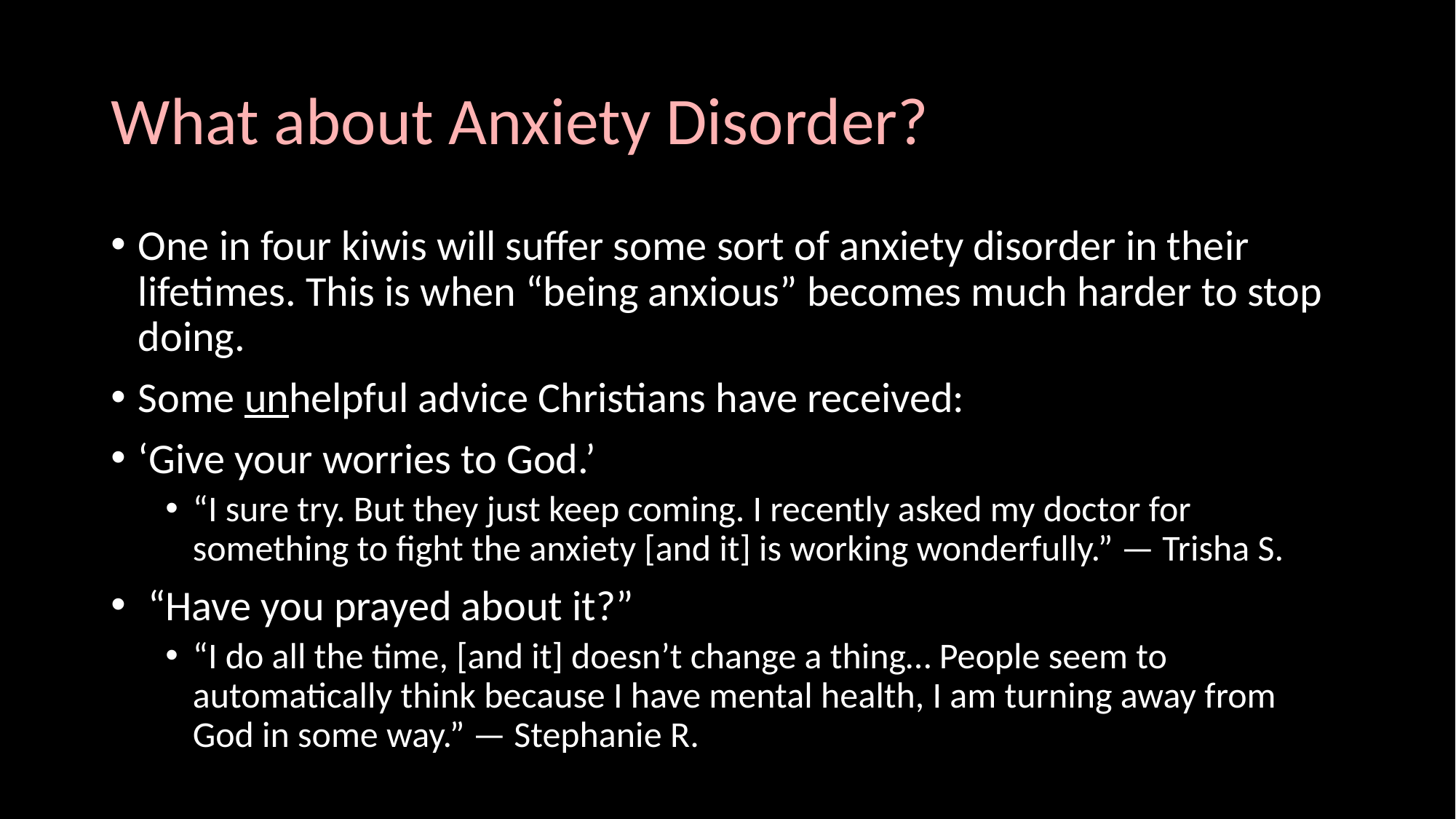

# What about Anxiety Disorder?
One in four kiwis will suffer some sort of anxiety disorder in their lifetimes. This is when “being anxious” becomes much harder to stop doing.
Some unhelpful advice Christians have received:
‘Give your worries to God.’
“I sure try. But they just keep coming. I recently asked my doctor for something to fight the anxiety [and it] is working wonderfully.” — Trisha S.
 “Have you prayed about it?”
“I do all the time, [and it] doesn’t change a thing… People seem to automatically think because I have mental health, I am turning away from God in some way.” — Stephanie R.